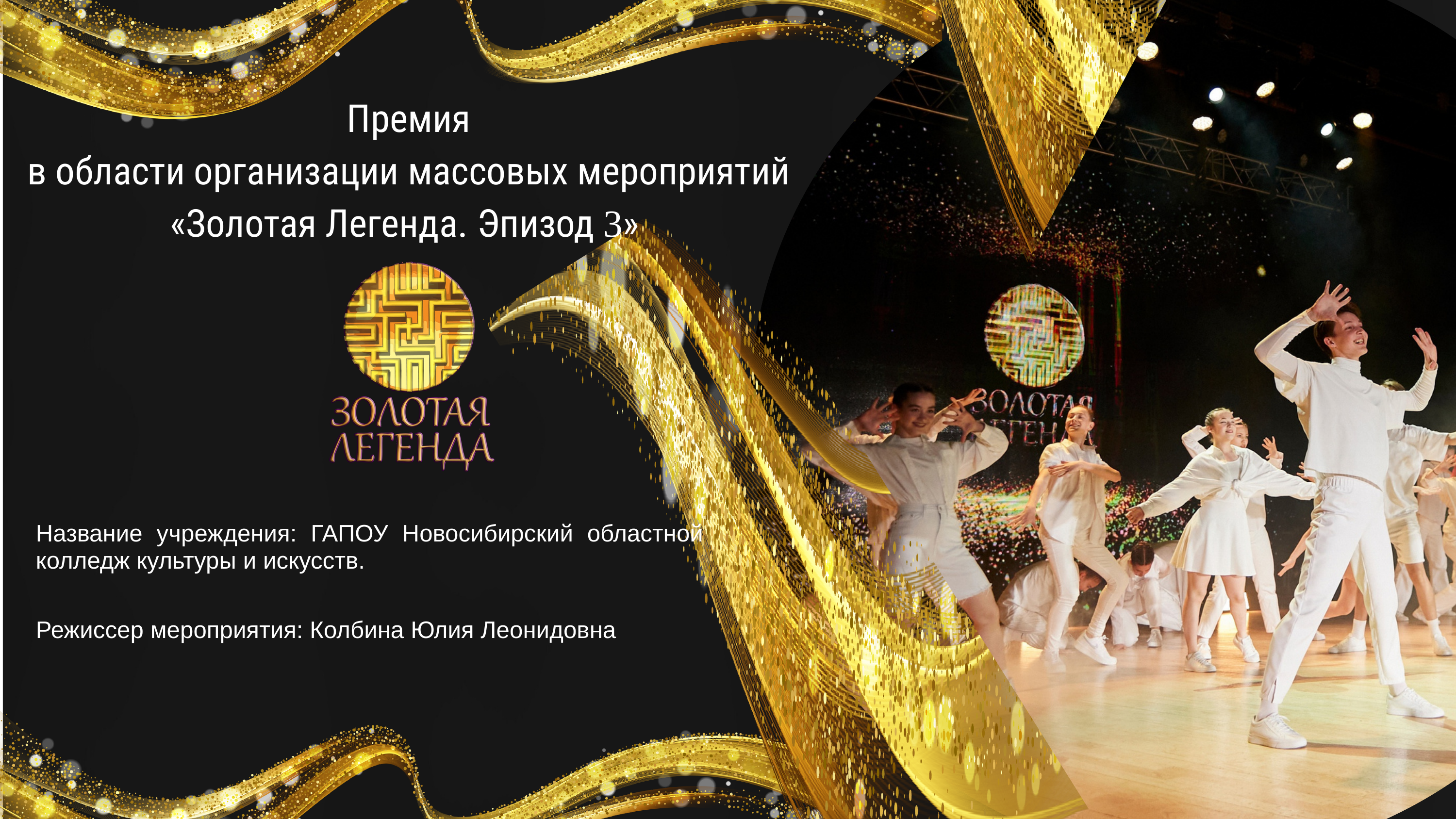

Премия
в области организации массовых мероприятий
«Золотая Легенда. Эпизод 3»

Название учреждения: ГАПОУ Новосибирский областной колледж культуры и искусств.

Режиссер мероприятия: Колбина Юлия Леонидовна